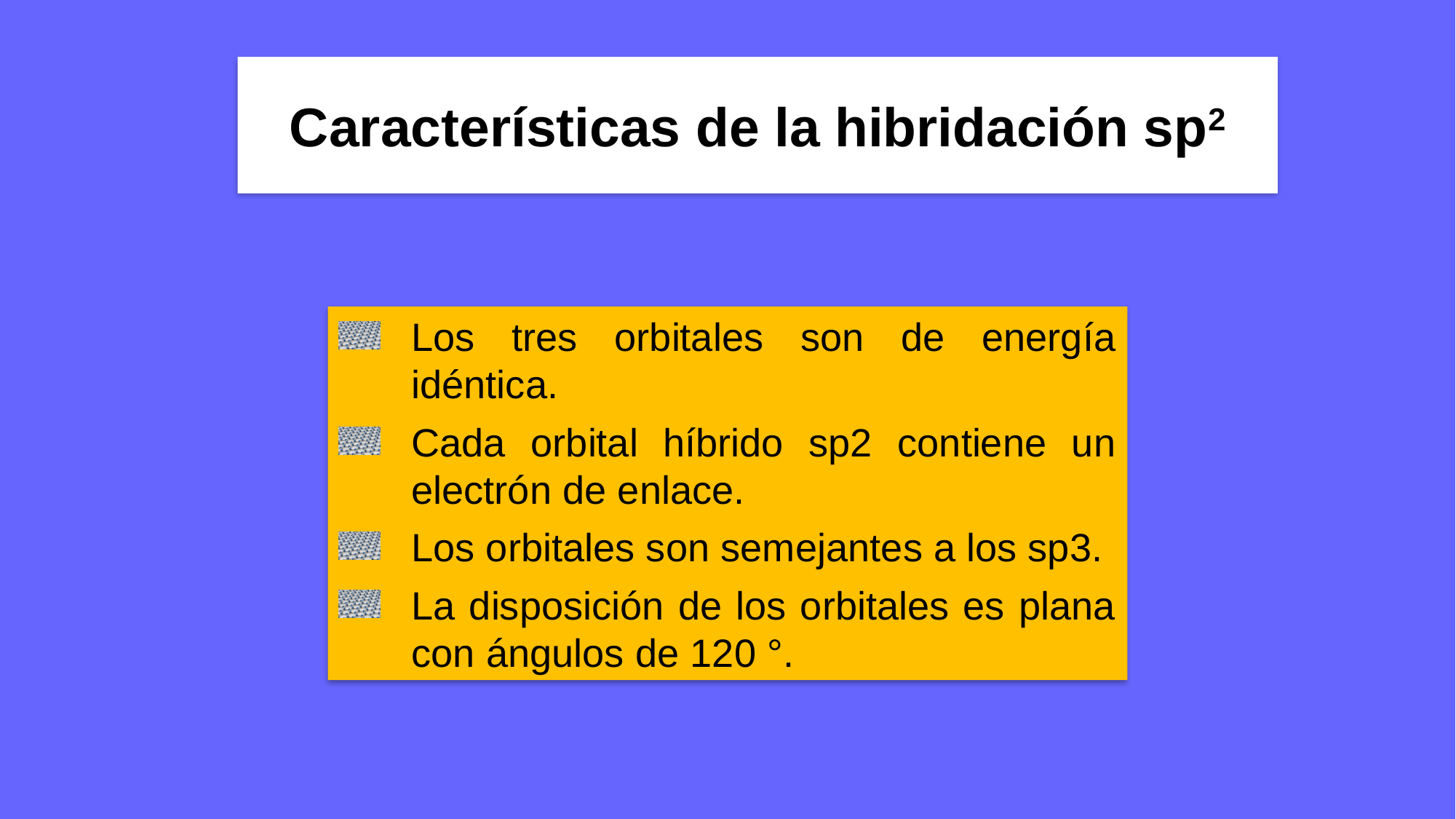

Características de la hibridación sp2
Los tres orbitales son de energía idéntica.
Cada orbital híbrido sp2 contiene un electrón de enlace.
Los orbitales son semejantes a los sp3.
La disposición de los orbitales es plana con ángulos de 120 °.